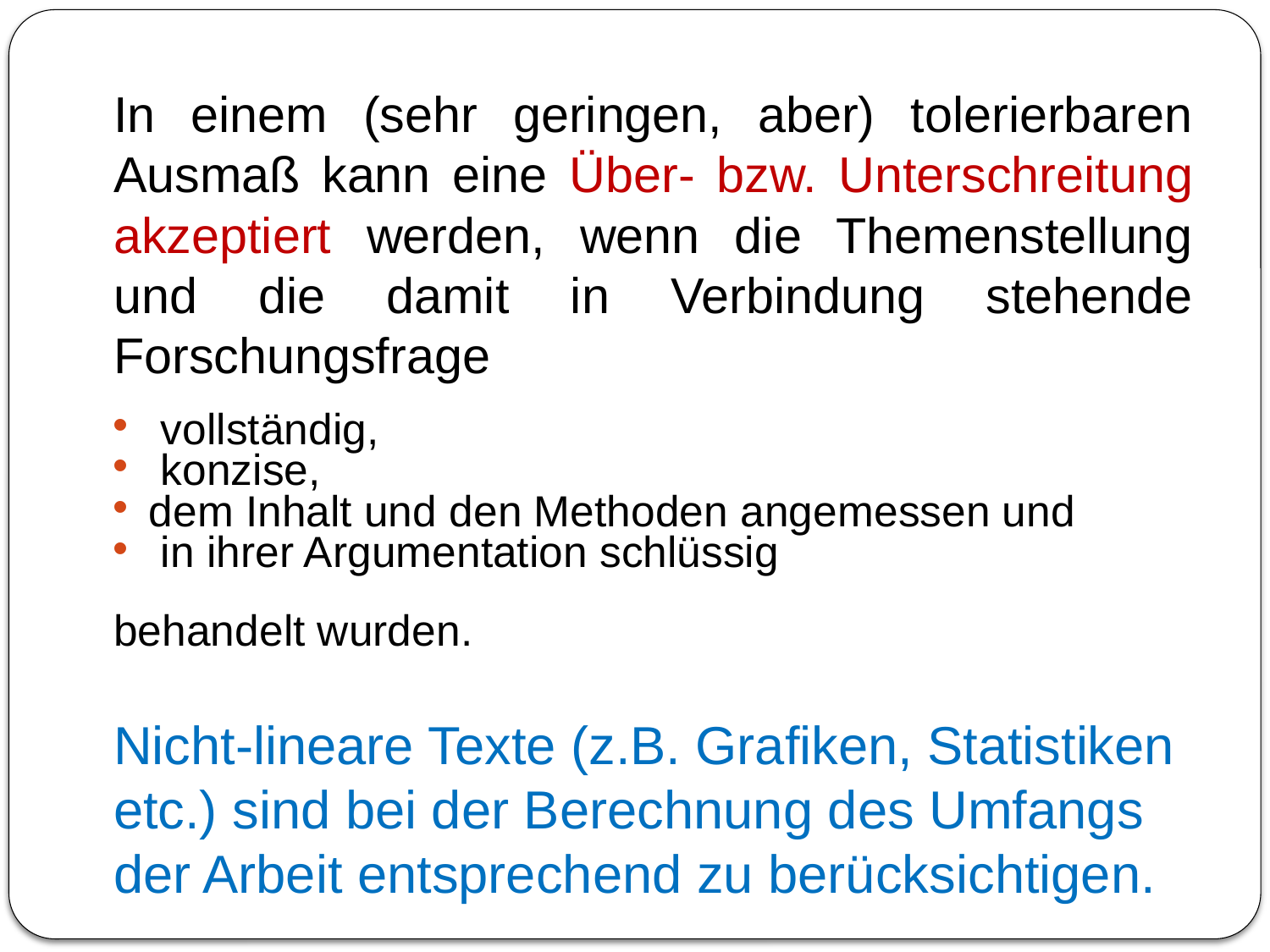

In einem (sehr geringen, aber) tolerierbaren Ausmaß kann eine Über- bzw. Unterschreitung akzeptiert werden, wenn die Themenstellung und die damit in Verbindung stehende Forschungsfrage

 vollständig,
 konzise,
dem Inhalt und den Methoden angemessen und
 in ihrer Argumentation schlüssig

	behandelt wurden.

	Nicht-lineare Texte (z.B. Grafiken, Statistiken etc.) sind bei der Berechnung des Umfangs der Arbeit entsprechend zu berücksichtigen.